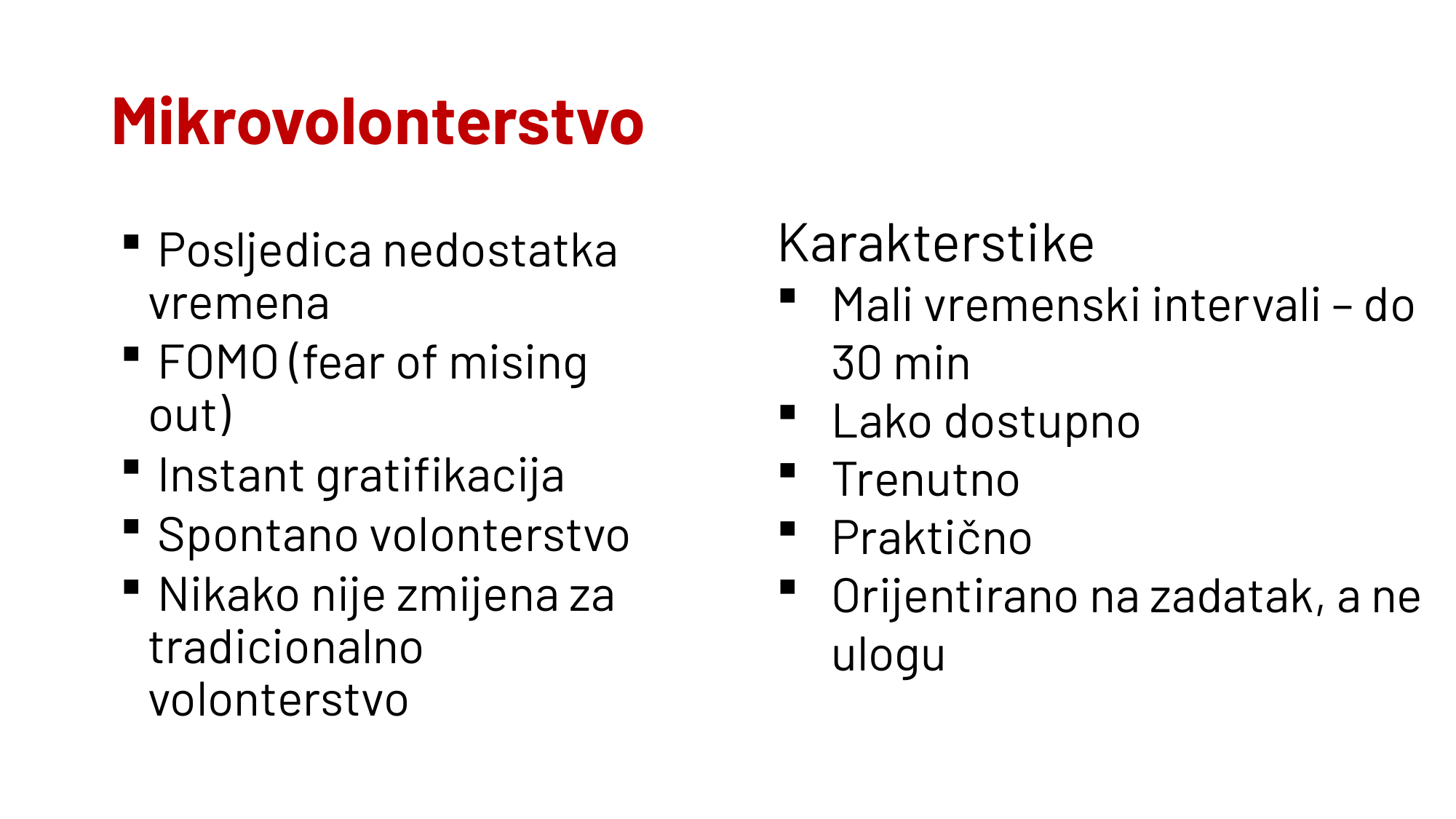

# Mikrovolonterstvo
Karakterstike
Mali vremenski intervali – do 30 min
Lako dostupno
Trenutno
Praktično
Orijentirano na zadatak, a ne ulogu

 Posljedica nedostatka vremena
 FOMO (fear of mising out)
 Instant gratifikacija
 Spontano volonterstvo
 Nikako nije zmijena za  tradicionalno volonterstvo